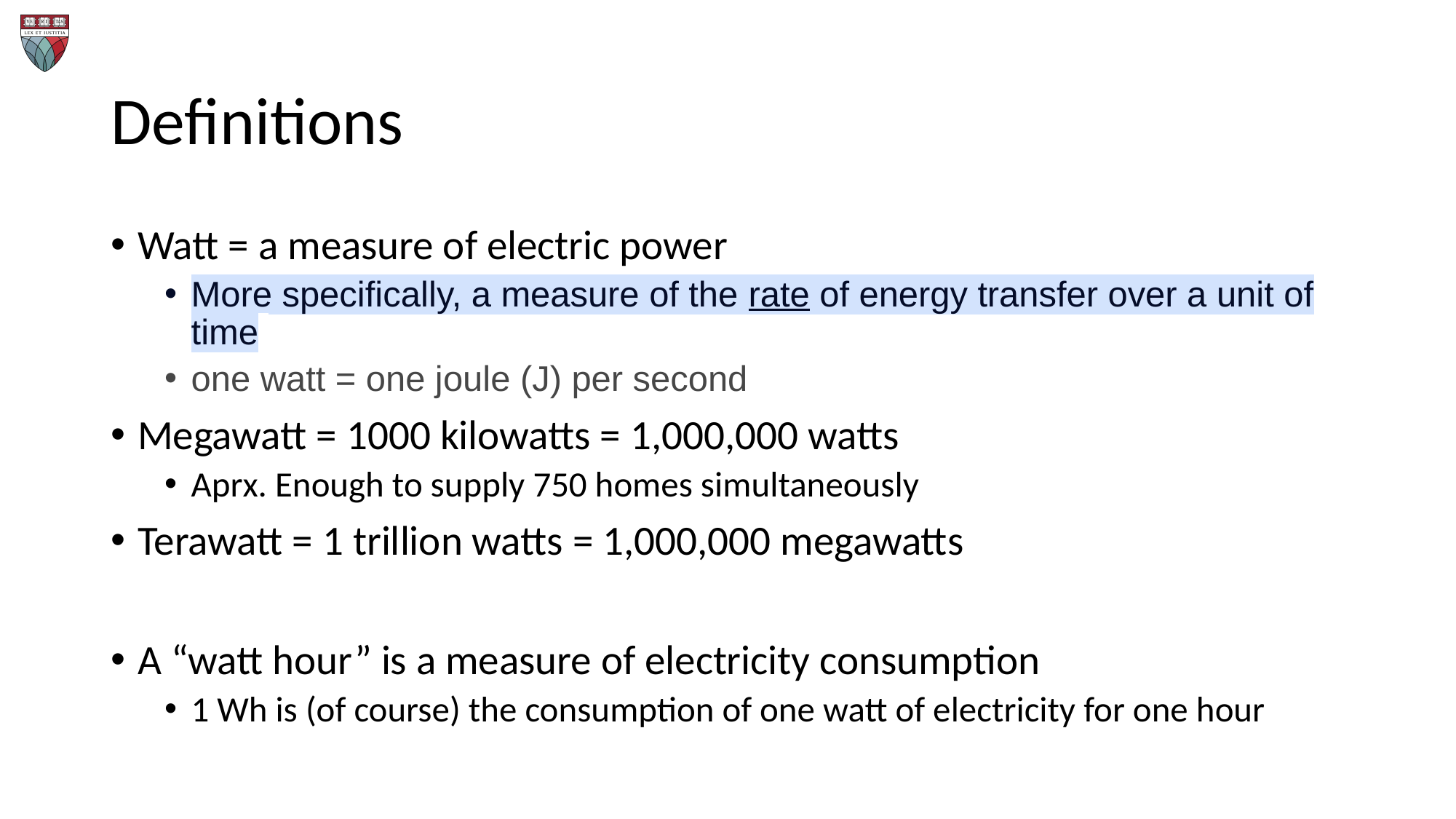

# Definitions
Watt = a measure of electric power
More specifically, a measure of the rate of energy transfer over a unit of time
one watt = one joule (J) per second
Megawatt = 1000 kilowatts = 1,000,000 watts
Aprx. Enough to supply 750 homes simultaneously
Terawatt = 1 trillion watts = 1,000,000 megawatts

A “watt hour” is a measure of electricity consumption
1 Wh is (of course) the consumption of one watt of electricity for one hour